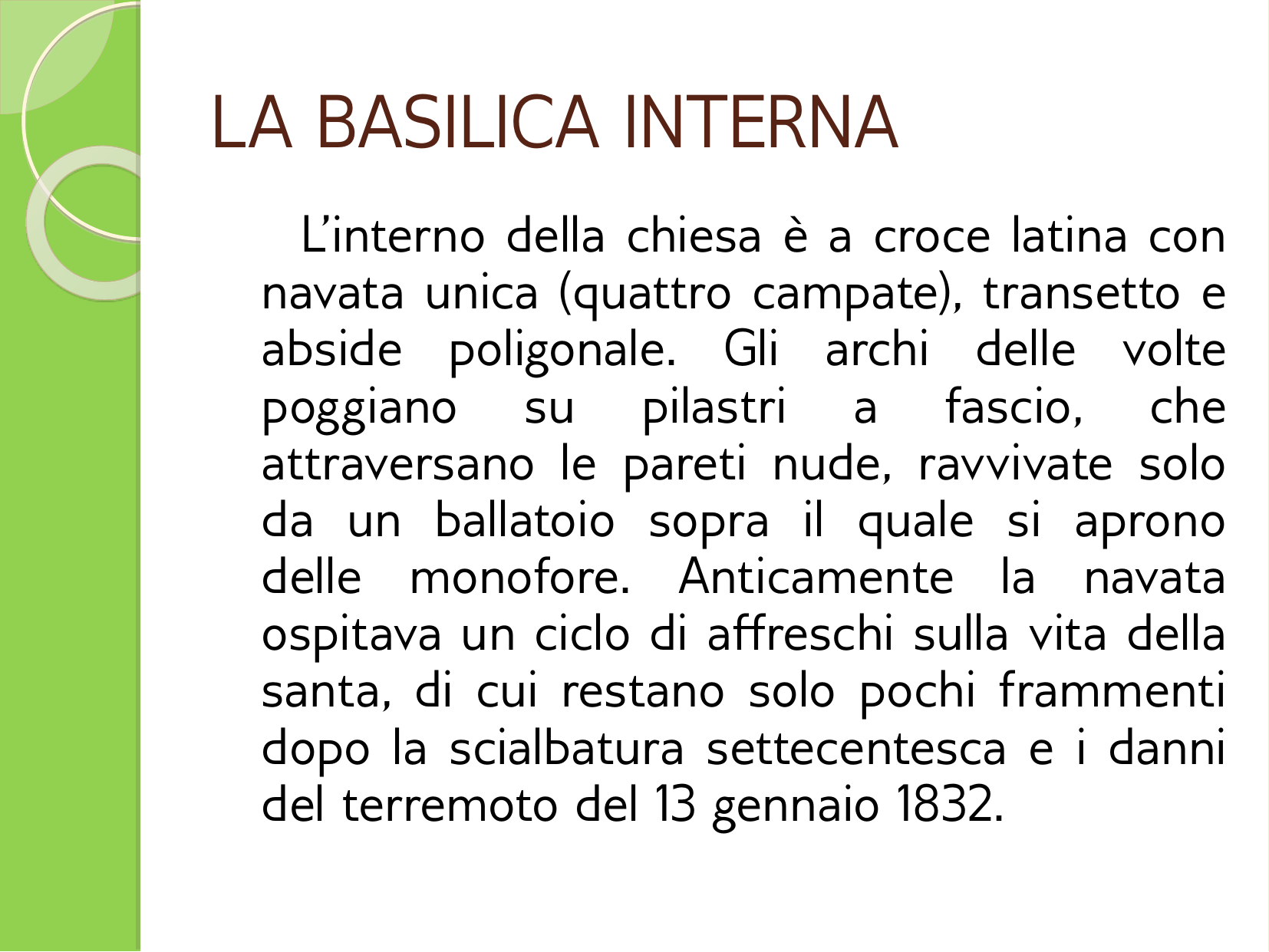

# LA BASILICA INTERNA
    L’interno della chiesa è a croce latina con navata unica (quattro campate), transetto e abside poligonale. Gli archi delle volte poggiano su pilastri a fascio, che attraversano le pareti nude, ravvivate solo da un ballatoio sopra il quale si aprono delle monofore. Anticamente la navata ospitava un ciclo di affreschi sulla vita della santa, di cui restano solo pochi frammenti dopo la scialbatura settecentesca e i danni del terremoto del 13 gennaio 1832.